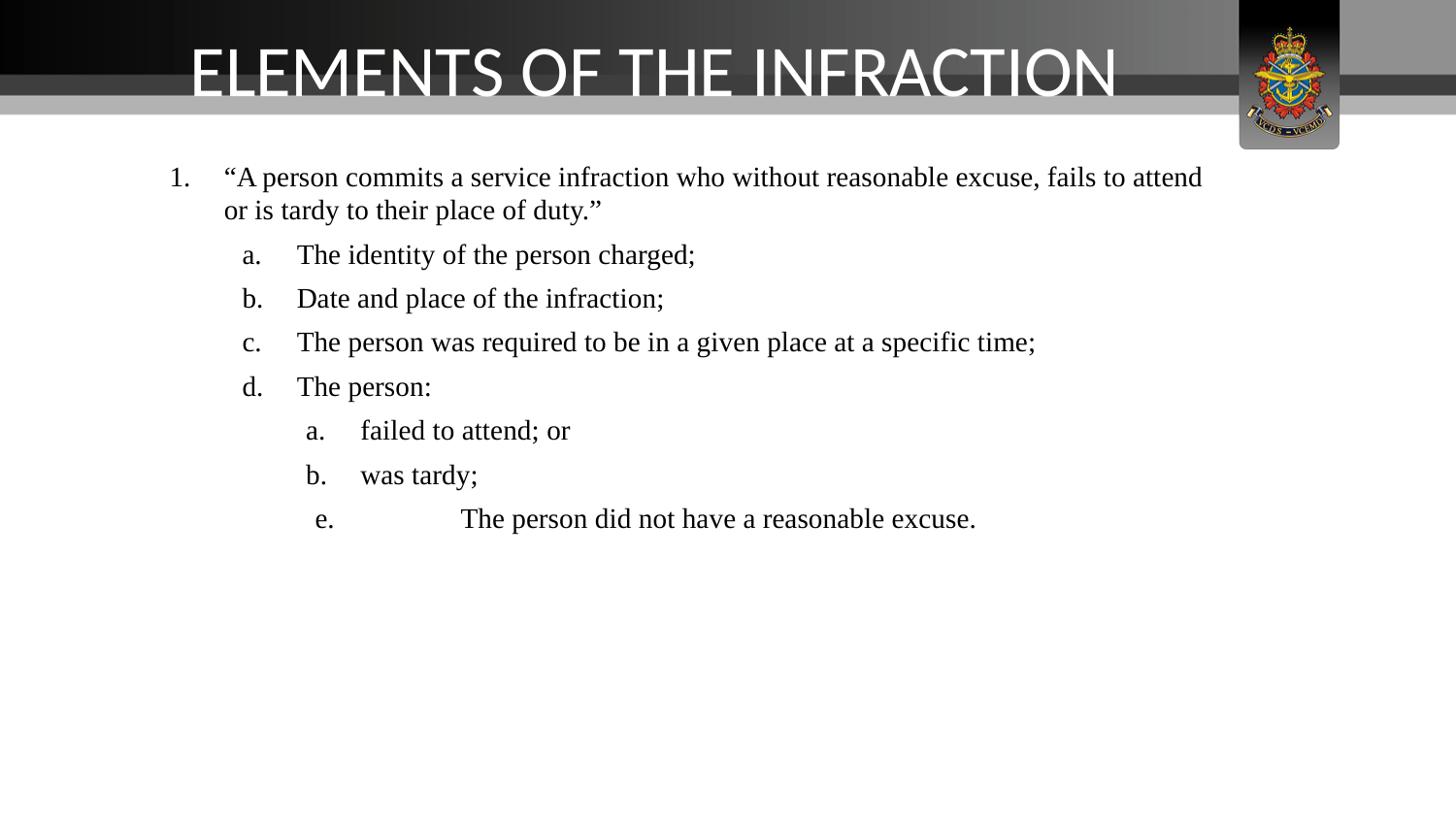

Elements of the Infraction

“A person commits a service infraction who without reasonable excuse, fails to attend or is tardy to their place of duty.”
The identity of the person charged;
Date and place of the infraction;
The person was required to be in a given place at a specific time;
The person:
failed to attend; or
was tardy;
	e.	The person did not have a reasonable excuse.